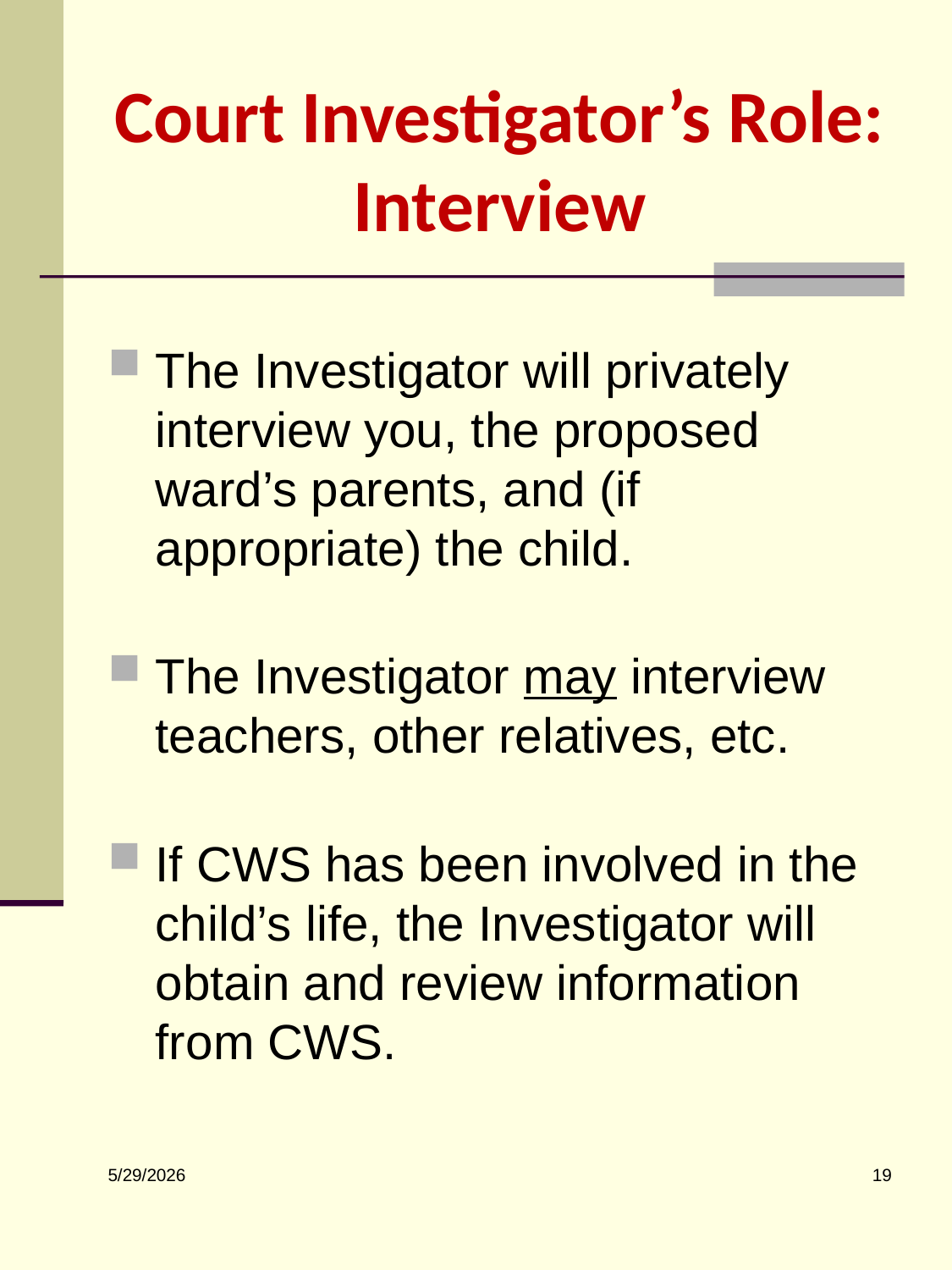

# Court Investigator’s Role: Interview

The Investigator will privately interview you, the proposed ward’s parents, and (if appropriate) the child.
The Investigator may interview teachers, other relatives, etc.
If CWS has been involved in the child’s life, the Investigator will obtain and review information from CWS.

19
5/29/2026